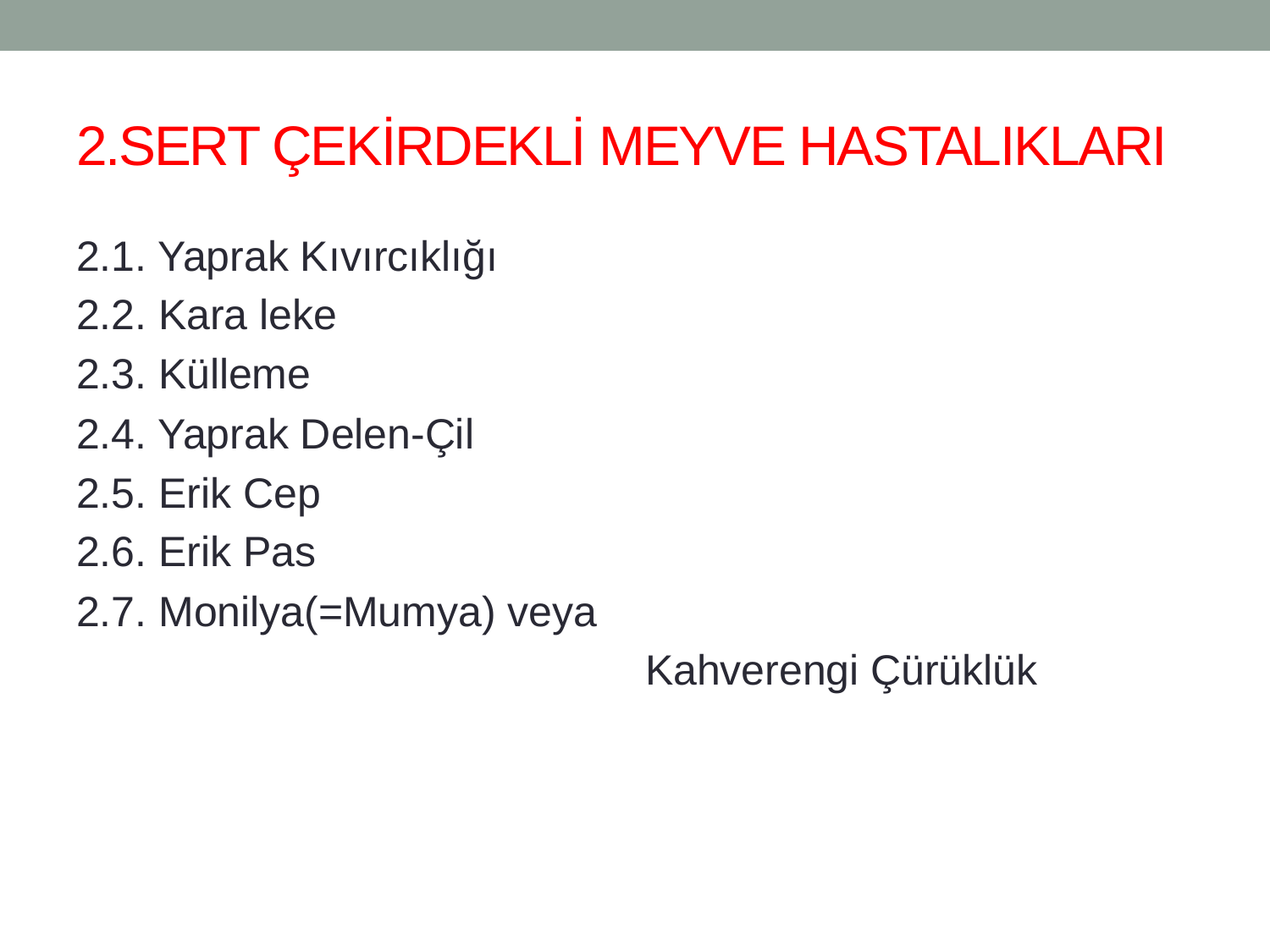

# 2.SERT ÇEKİRDEKLİ MEYVE HASTALIKLARI
2.1. Yaprak Kıvırcıklığı
2.2. Kara leke
2.3. Külleme
2.4. Yaprak Delen-Çil
2.5. Erik Cep
2.6. Erik Pas
2.7. Monilya(=Mumya) veya
                                                Kahverengi Çürüklük